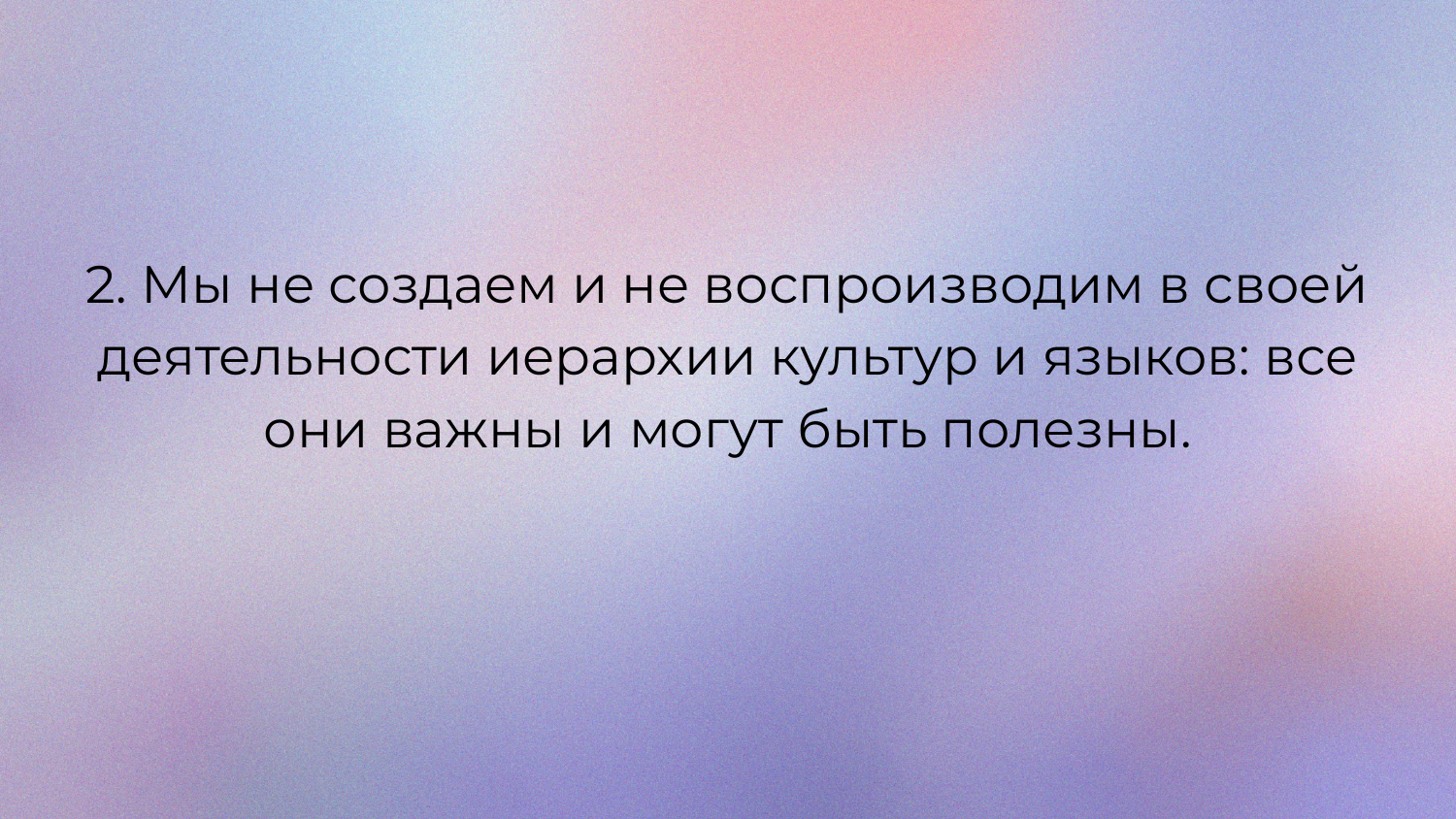

2. Мы не создаем и не воспроизводим в своей деятельности иерархии культур и языков: все они важны и могут быть полезны.